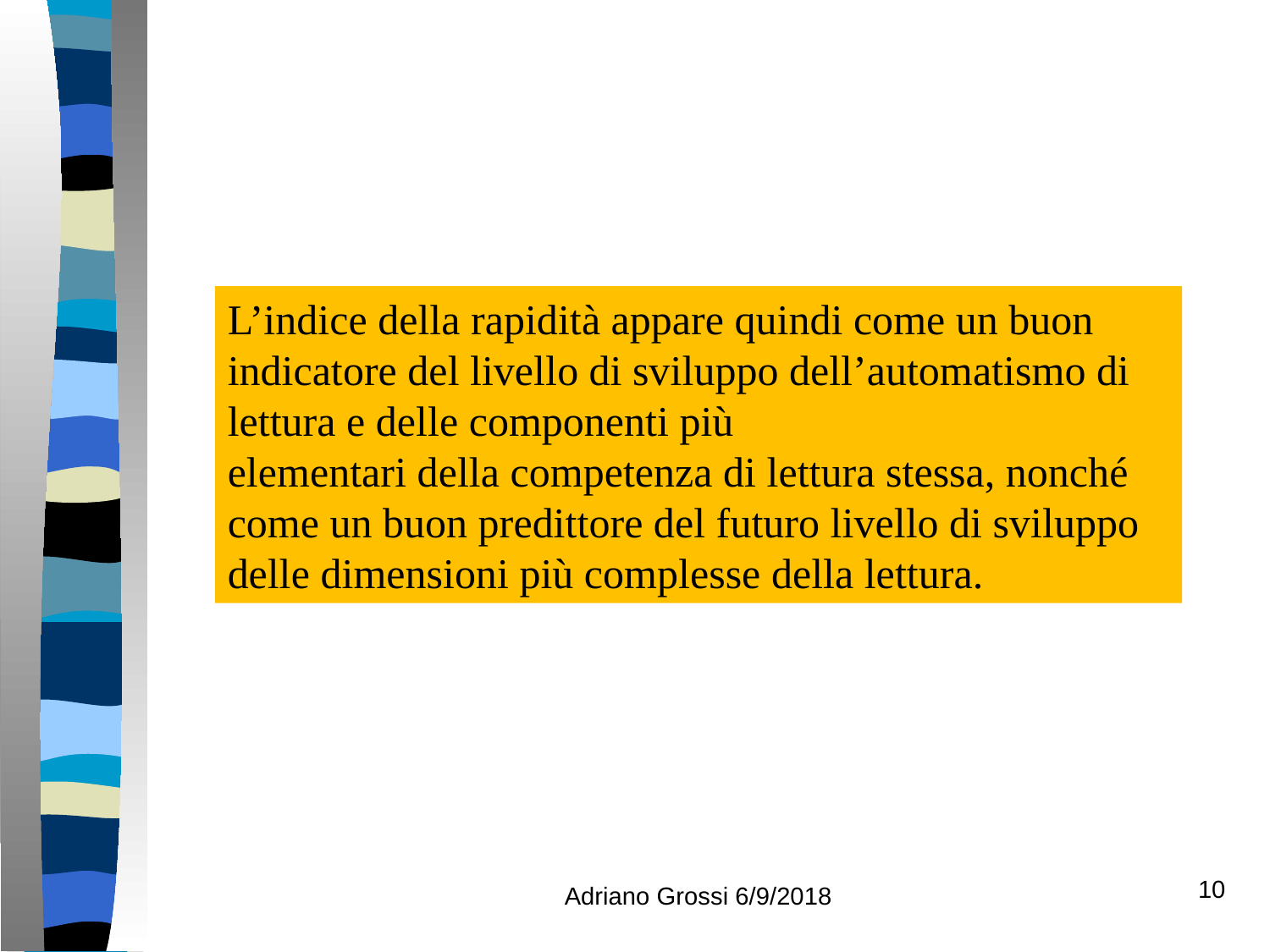

L’indice della rapidità appare quindi come un buon indicatore del livello di sviluppo dell’automatismo di lettura e delle componenti più
elementari della competenza di lettura stessa, nonché come un buon predittore del futuro livello di sviluppo delle dimensioni più complesse della lettura.
Adriano Grossi 6/9/2018
10